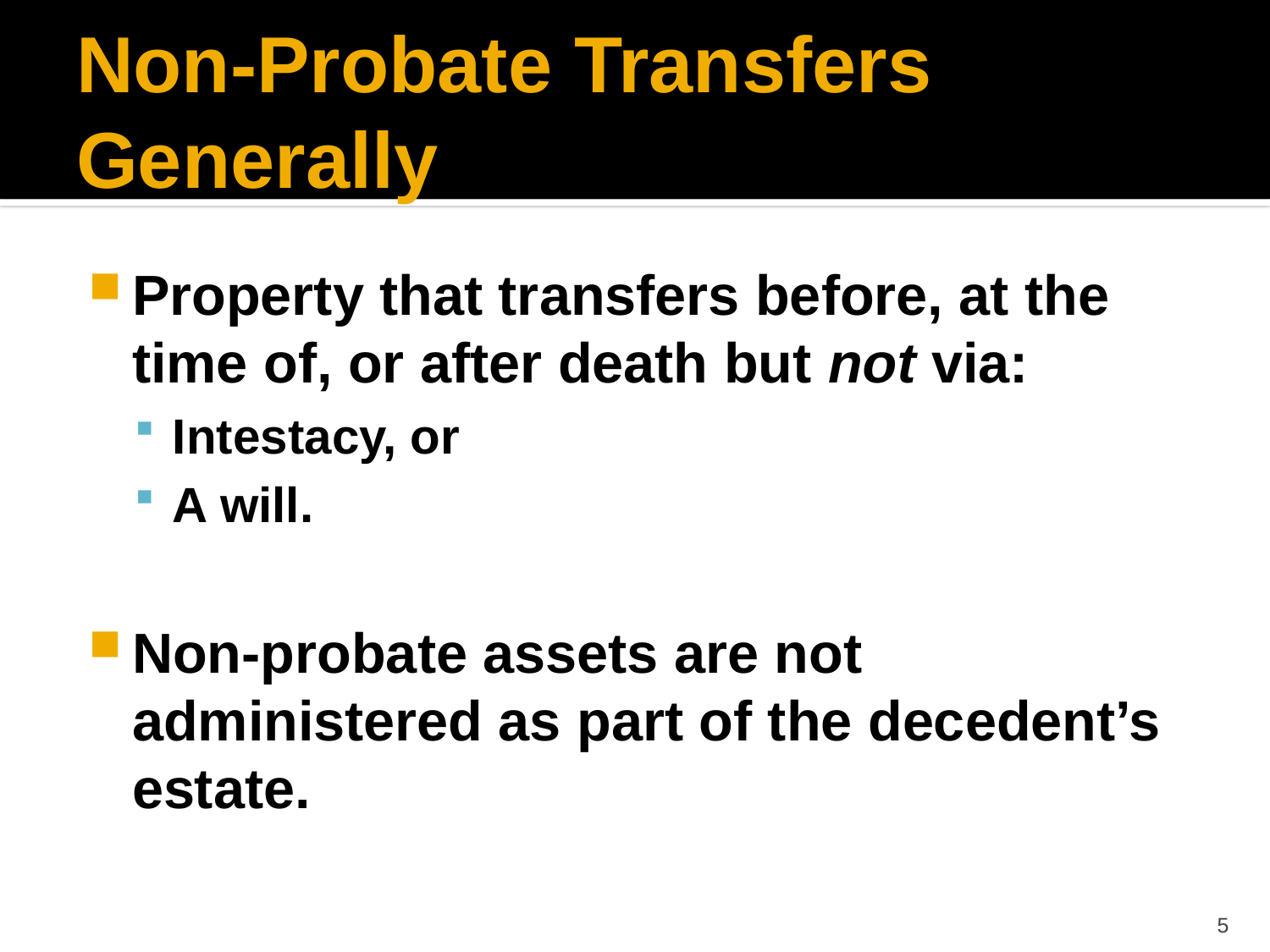

# Non-Probate Transfers Generally
Property that transfers before, at the time of, or after death but not via:
Intestacy, or
A will.

Non-probate assets are not administered as part of the decedent’s estate.
5